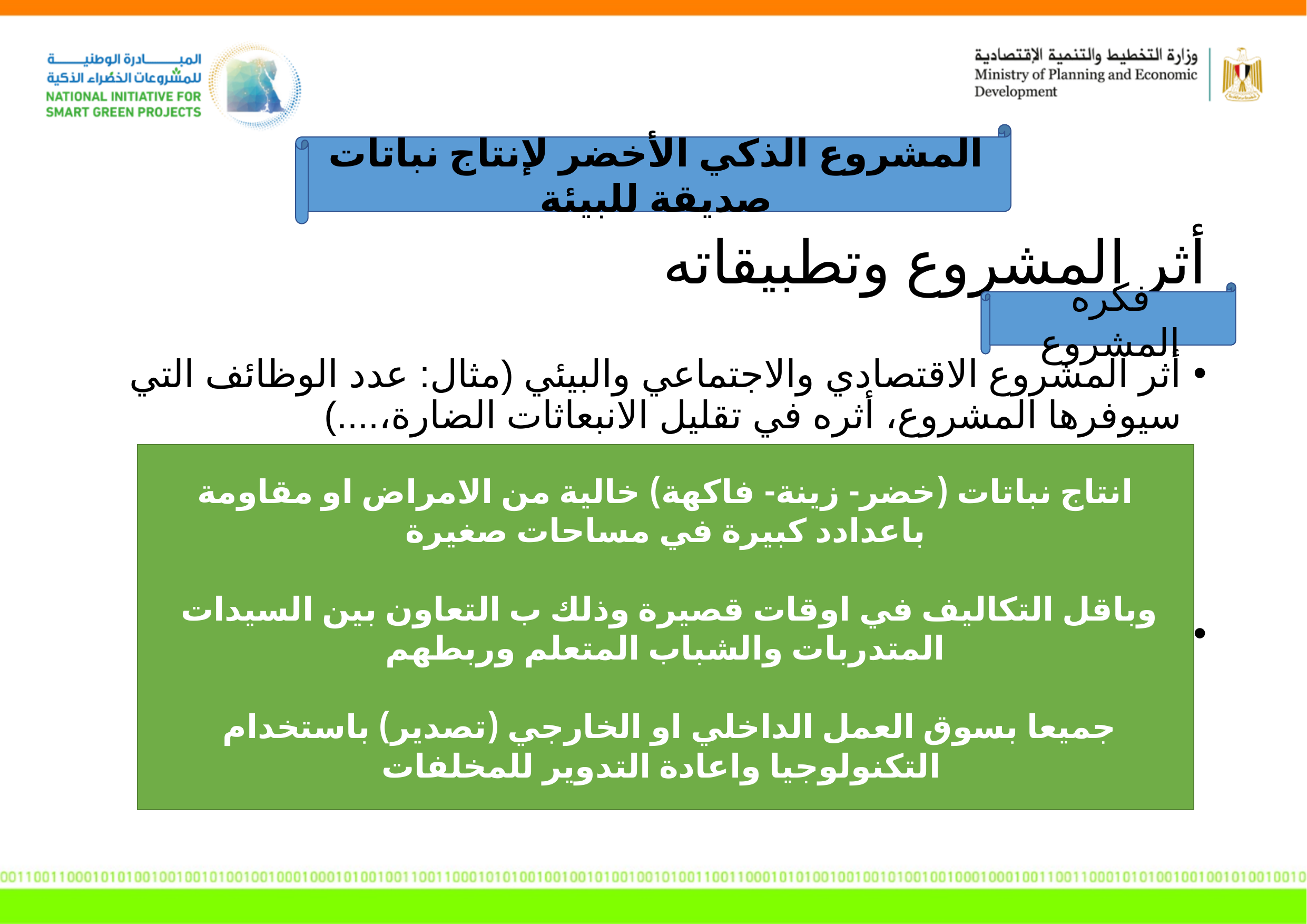

المشروع الذكي الأخضر لإنتاج نباتات صديقة للبيئة
أثر المشروع وتطبيقاته
فكره المشروع
أثر المشروع الاقتصادي والاجتماعي والبيئي (مثال: عدد الوظائف التي سيوفرها المشروع، أثره في تقليل الانبعاثات الضارة،....)

ما تم تنفيذه والخطط المستقبلية للمشروع

انتاج نباتات (خضر- زينة- فاكهة) خالية من الامراض او مقاومة باعدادد كبيرة في مساحات صغيرة

 وباقل التكاليف في اوقات قصيرة وذلك ب التعاون بين السيدات المتدربات والشباب المتعلم وربطهم

 جميعا بسوق العمل الداخلي او الخارجي (تصدير) باستخدام التكنولوجيا واعادة التدوير للمخلفات